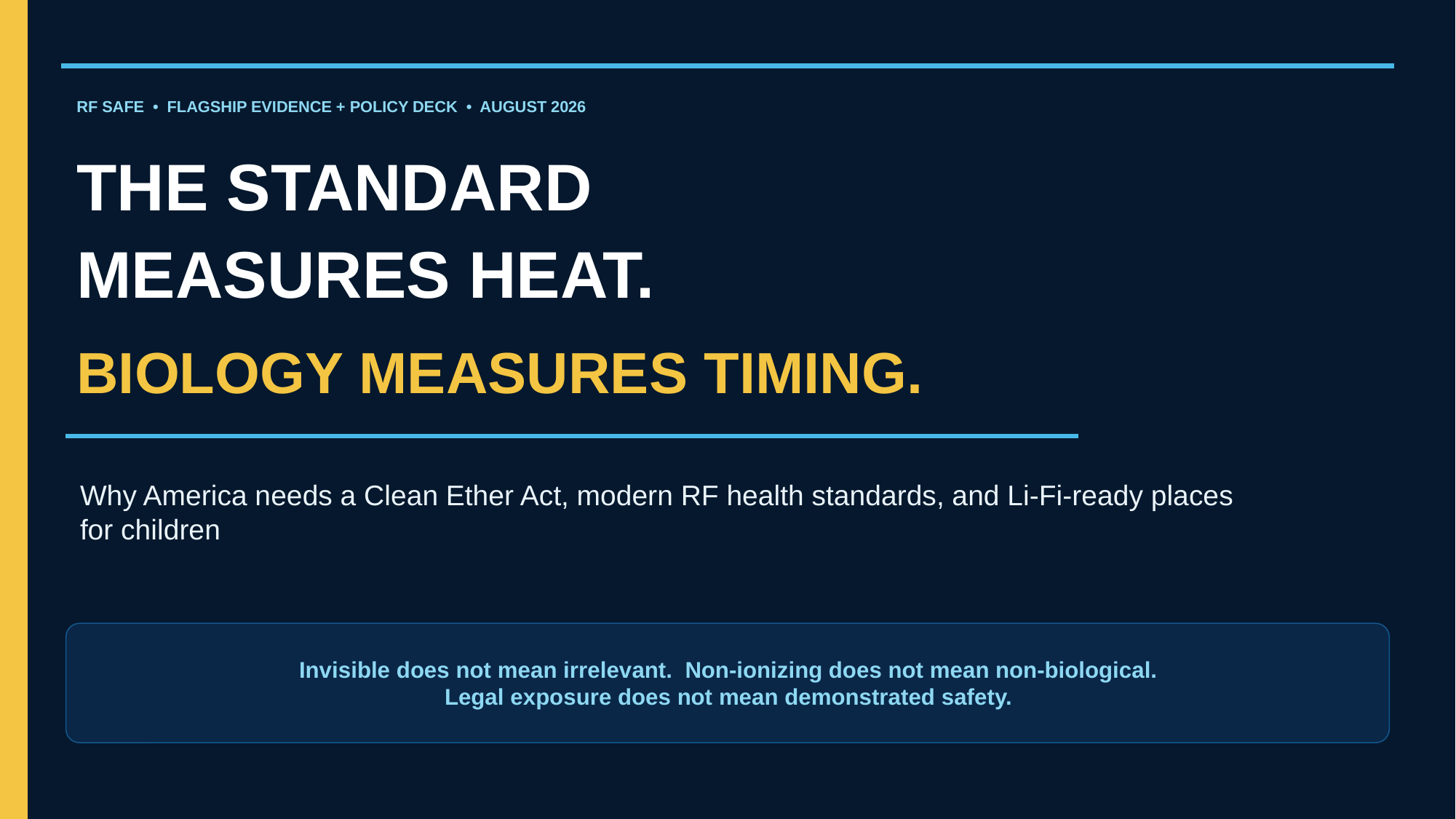

RF SAFE  •  FLAGSHIP EVIDENCE + POLICY DECK  •  AUGUST 2026
THE STANDARD
MEASURES HEAT.
BIOLOGY MEASURES TIMING.

Why America needs a Clean Ether Act, modern RF health standards, and Li-Fi-ready places for children

Invisible does not mean irrelevant.  Non-ionizing does not mean non-biological.
Legal exposure does not mean demonstrated safety.